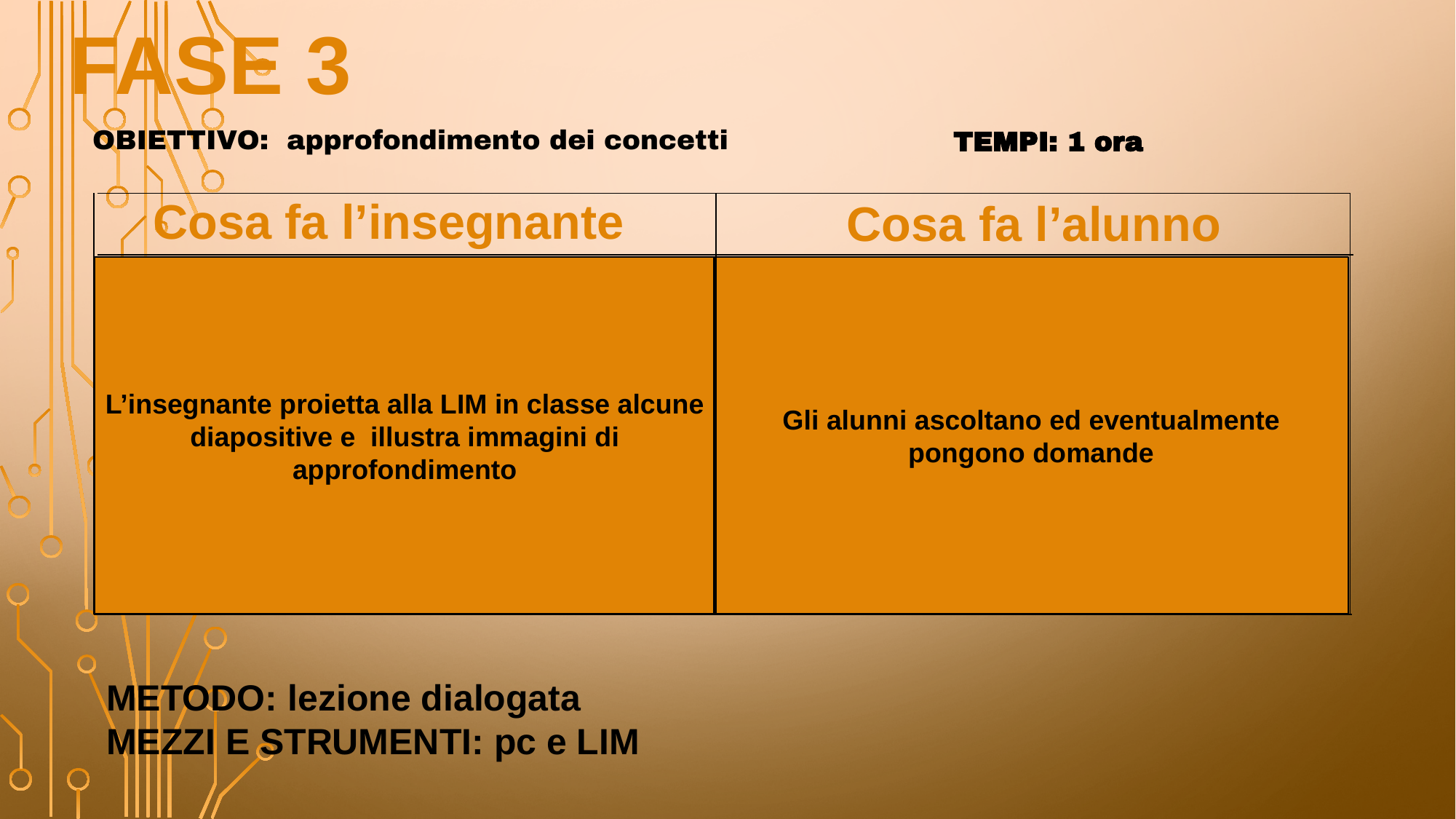

FASE 3
OBIETTIVO:  approfondimento dei concetti
TEMPI: 1 ora
Cosa fa l’insegnante
Cosa fa l’alunno
L’insegnante proietta alla LIM in classe alcune diapositive e  illustra immagini di approfondimento
Gli alunni ascoltano ed eventualmente pongono domande
METODO: lezione dialogata
MEZZI E STRUMENTI: pc e LIM